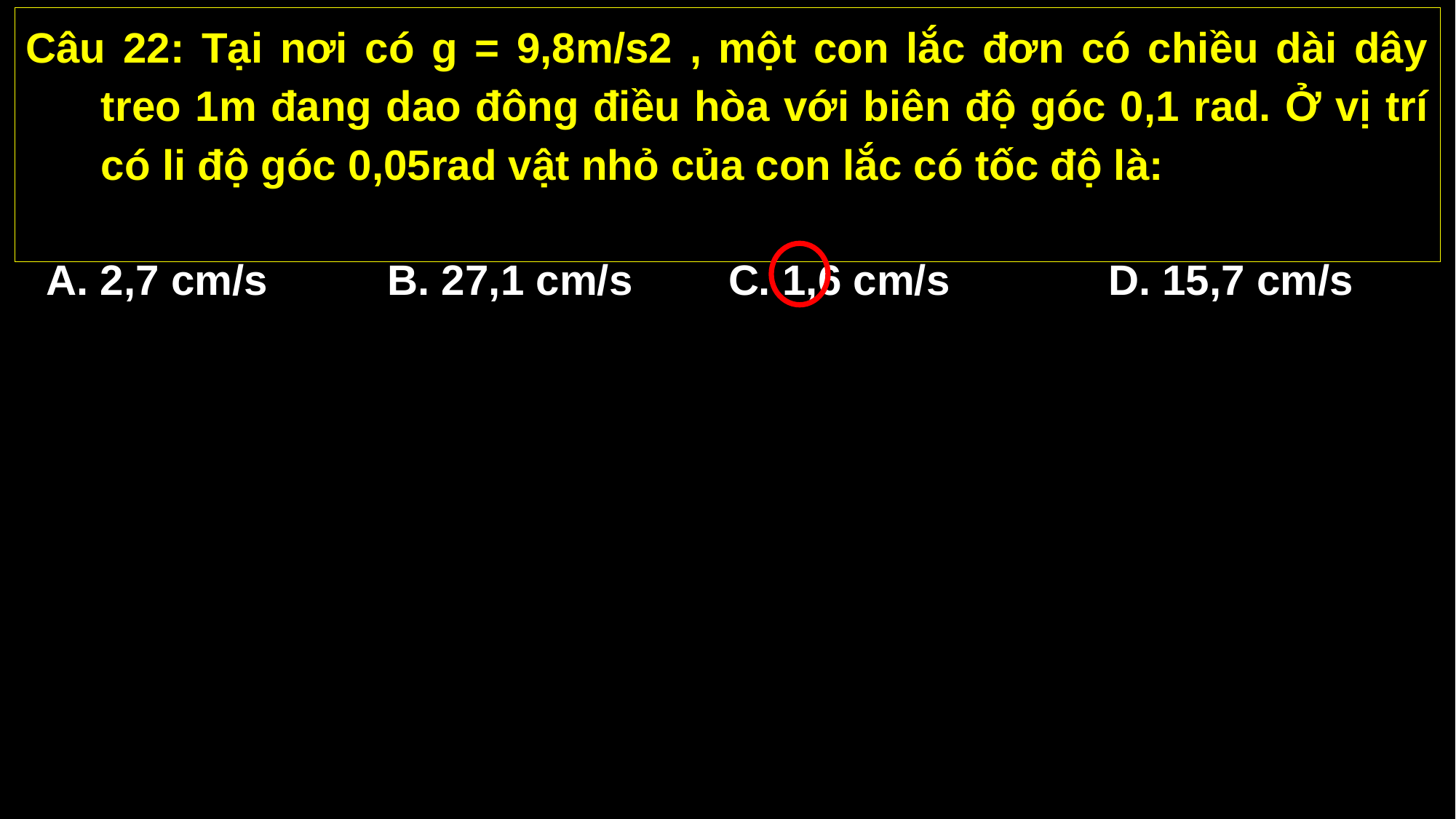

Câu 22: Tại nơi có g = 9,8m/s2 , một con lắc đơn có chiều dài dây treo 1m đang dao đông điều hòa với biên độ góc 0,1 rad. Ở vị trí có li độ góc 0,05rad vật nhỏ của con lắc có tốc độ là:

A. 2,7 cm/s
B. 27,1 cm/s
C. 1,6 cm/s
D. 15,7 cm/s